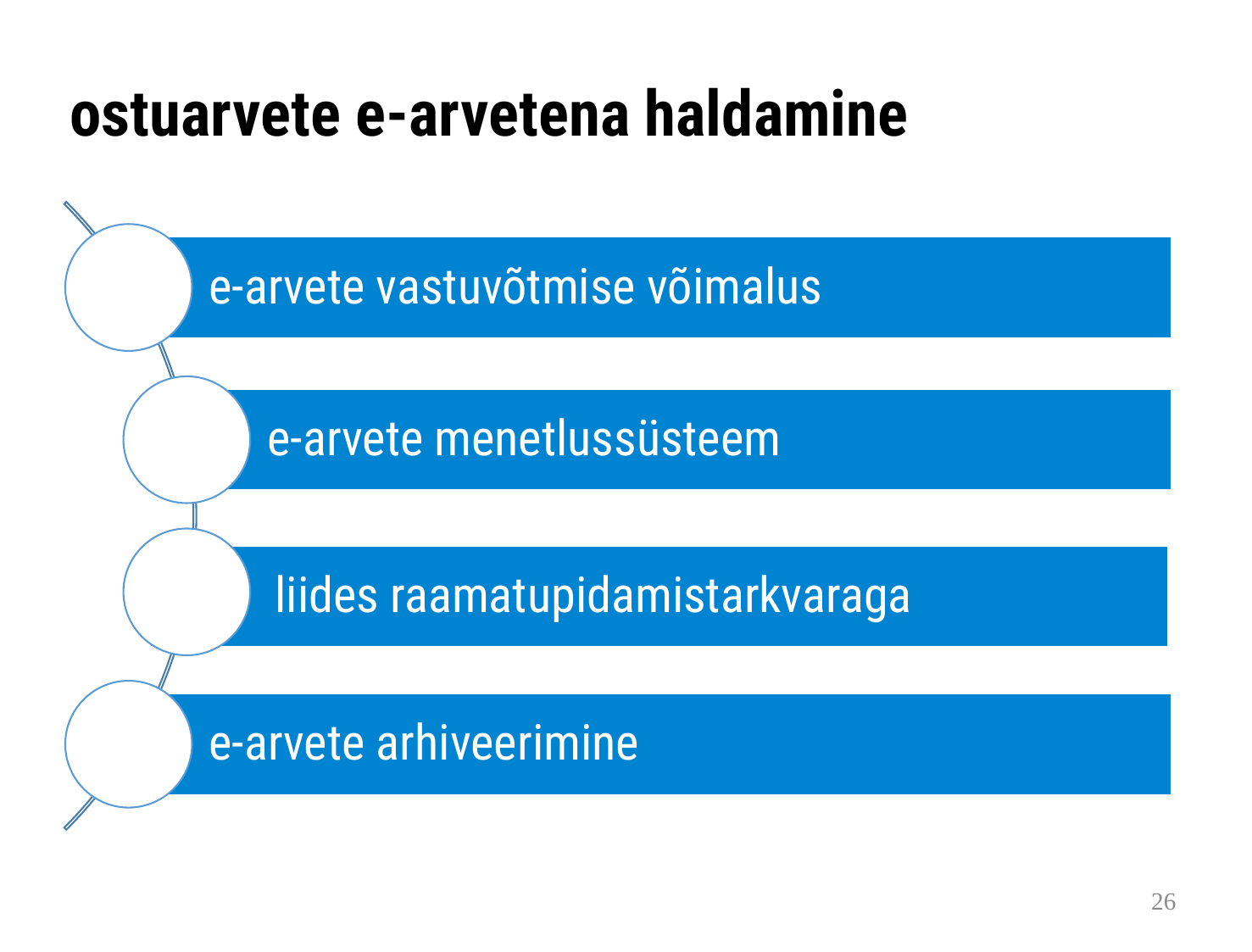

# ostuarvete e-arvetena haldamine
e-arvete vastuvõtmise võimalus
e-arvete menetlussüsteem
    liides raamatupidamistarkvaraga
e-arvete arhiveerimine

26